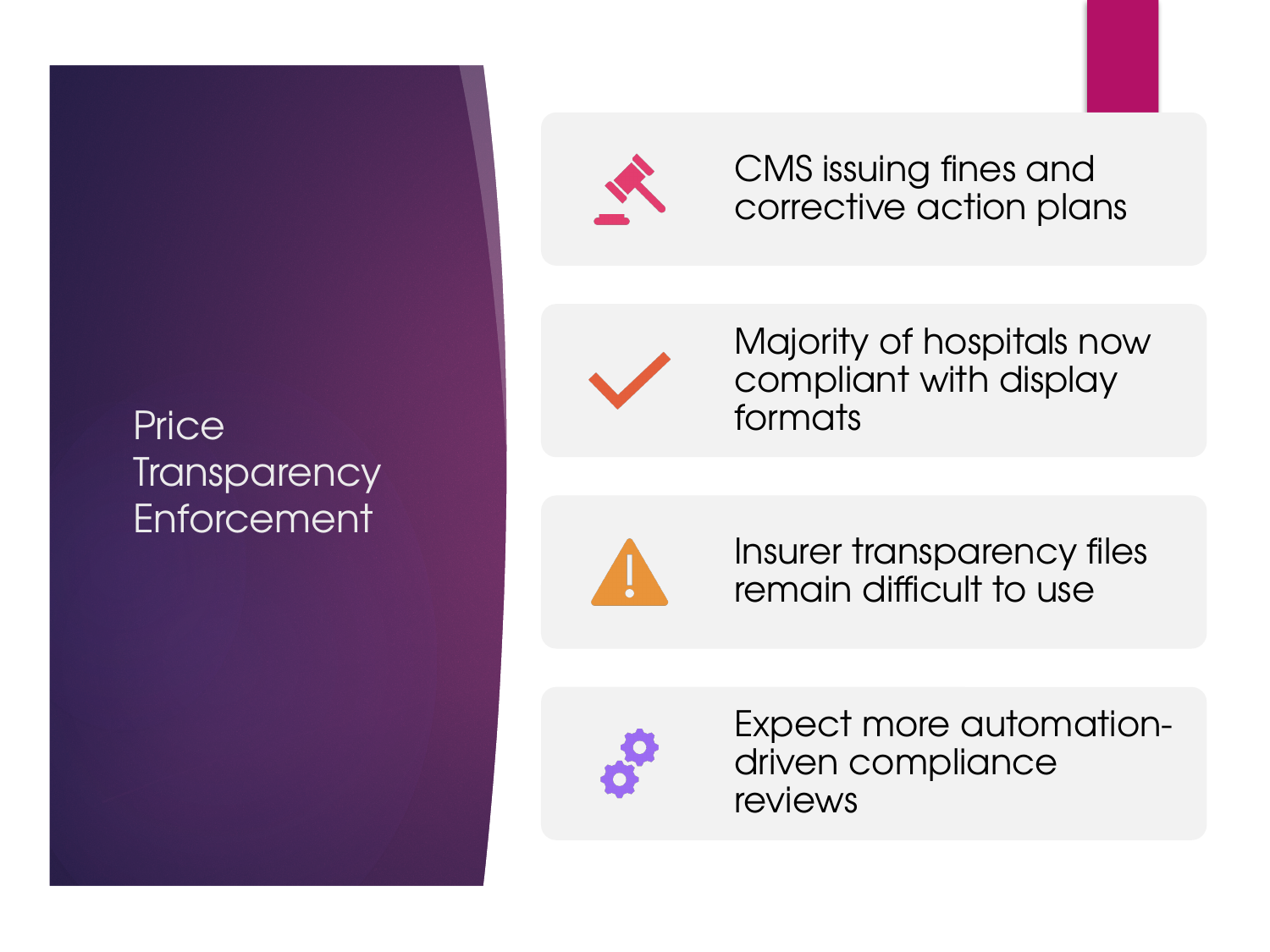

CMS issuing fines and corrective action plans
Majority of hospitals now compliant with display formats
Insurer transparency files remain difficult to use
Expect more automation-driven compliance reviews
# Price Transparency Enforcement